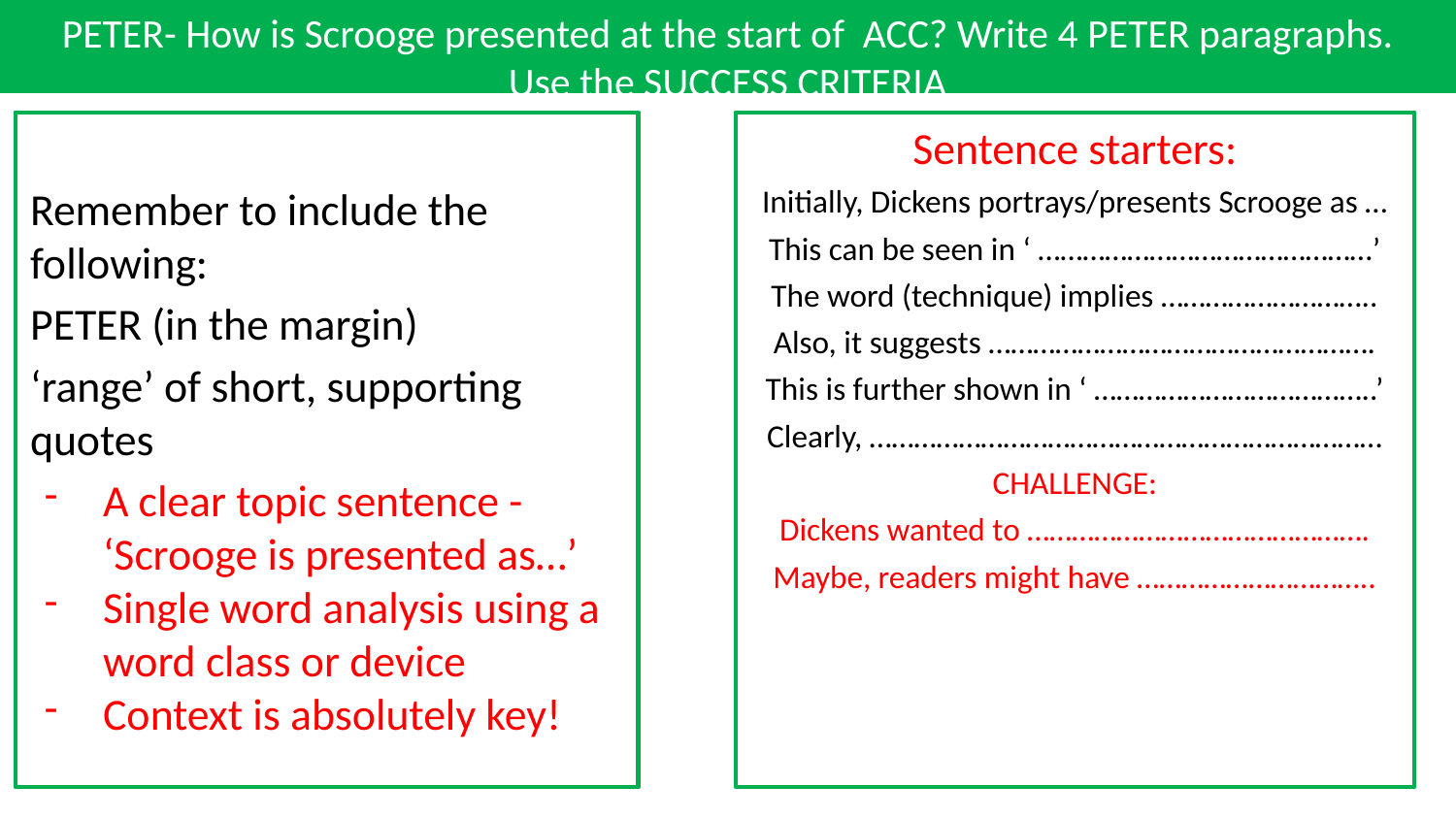

PETER- How is Scrooge presented at the start of  ACC? Write 4 PETER paragraphs.
Use the SUCCESS CRITERIA

Remember to include the following:
PETER (in the margin)
‘range’ of short, supporting quotes
A clear topic sentence - ‘Scrooge is presented as…’
Single word analysis using a word class or device
Context is absolutely key!
Sentence starters:
Initially, Dickens portrays/presents Scrooge as …
This can be seen in ‘ ………………………………………’
The word (technique) implies ………………………..
Also, it suggests …………………………………………….
This is further shown in ‘ ………………………………..’
Clearly, ……………………………………………………………
CHALLENGE:
Dickens wanted to ……………………………………….
Maybe, readers might have …………………………..